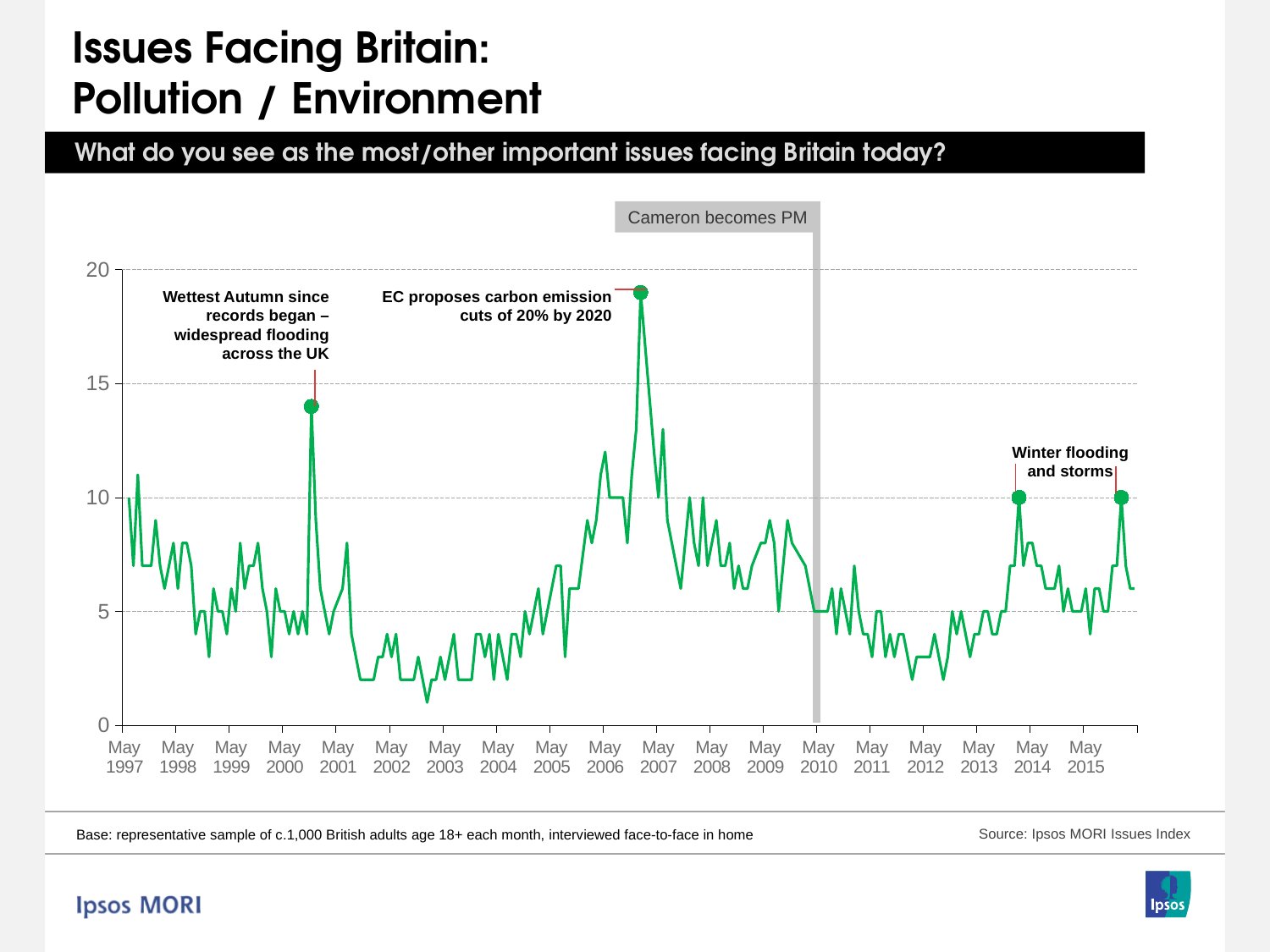

# Issues Facing Britain: Pollution / Environment
What do you see as the most/other important issues facing Britain today?
Cameron becomes PM

### Chart

| Category | Environment |
|---|---|
| 35582 | 10.0 |
| 35612 | 7.0 |
| 35643 | 11.0 |
| 35674 | 7.0 |
| 35704 | 7.0 |
| 35735 | 7.0 |
| 35765 | 9.0 |
| 35796 | 7.0 |
| 35827 | 6.0 |
| 35855 | 7.0 |
| 35886 | 8.0 |
| 35916 | 6.0 |
| 35947 | 8.0 |
| 35977 | 8.0 |
| 36008 | 7.0 |
| 36039 | 4.0 |
| 36069 | 5.0 |
| 36100 | 5.0 |
| 36130 | 3.0 |
| 36161 | 6.0 |
| 36192 | 5.0 |
| 36220 | 5.0 |
| 36251 | 4.0 |
| 36281 | 6.0 |
| 36312 | 5.0 |
| 36342 | 8.0 |
| 36373 | 6.0 |
| 36404 | 7.0 |
| 36434 | 7.0 |
| 36465 | 8.0 |
| 36495 | 6.0 |
| 36526 | 5.0 |
| 36557 | 3.0 |
| 36586 | 6.0 |
| 36617 | 5.0 |
| 36647 | 5.0 |
| 36678 | 4.0 |
| 36708 | 5.0 |
| 36739 | 4.0 |
| 36770 | 5.0 |
| 36800 | 4.0 |
| 36831 | 14.0 |
| 36861 | 9.0 |
| 36892 | 6.0 |
| 36923 | 5.0 |
| 36951 | 4.0 |
| 36982 | 5.0 |
| 37043 | 6.0 |
| 37073 | 8.0 |
| 37104 | 4.0 |
| 37135 | 3.0 |
| 37165 | 2.0 |
| 37196 | 2.0 |
| 37257 | 2.0 |
| 37288 | 3.0 |
| 37316 | 3.0 |
| 37347 | 4.0 |
| 37377 | 3.0 |
| 37408 | 4.0 |
| 37438 | 2.0 |
| 37500 | 2.0 |
| 37530 | 2.0 |
| 37561 | 3.0 |
| 37591 | 2.0 |
| 37622 | 1.0 |
| 37653 | 2.0 |
| 37681 | 2.0 |
| 37712 | 3.0 |
| 37742 | 2.0 |
| 37773 | 3.0 |
| 37803 | 4.0 |
| 37834 | 2.0 |
| 37865 | 2.0 |
| 37895 | 2.0 |
| 37926 | 2.0 |
| 37956 | 4.0 |
| 37987 | 4.0 |
| 38018 | 3.0 |
| 38047 | 4.0 |
| 38078 | 2.0 |
| 38108 | 4.0 |
| 38139 | 3.0 |
| 38169 | 2.0 |
| 38200 | 4.0 |
| 38231 | 4.0 |
| 38261 | 3.0 |
| 38292 | 5.0 |
| 38322 | 4.0 |
| 38353 | 5.0 |
| 38384 | 6.0 |
| 38412 | 4.0 |
| 38473 | 6.0 |
| 38504 | 7.0 |
| 38534 | 7.0 |
| 38565 | 3.0 |
| 38596 | 6.0 |
| 38626 | 6.0 |
| 38657 | 6.0 |
| 38718 | 9.0 |
| 38749 | 8.0 |
| 38777 | 9.0 |
| 38808 | 11.0 |
| 38838 | 12.0 |
| 38869 | 10.0 |
| 38899 | 10.0 |
| 38961 | 10.0 |
| 38991 | 8.0 |
| 39022 | 11.0 |
| 39052 | 13.0 |
| 39083 | 19.0 |
| 39173 | 12.0 |
| 39203 | 10.0 |
| 39234 | 13.0 |
| 39264 | 9.0 |
| 39295 | 8.0 |
| 39326 | 7.0 |
| 39356 | 6.0 |
| 39417 | 10.0 |
| 39448 | 8.0 |
| 39479 | 7.0 |
| 39508 | 10.0 |
| 39539 | 7.0 |
| 39569 | 8.0 |
| 39600 | 9.0 |
| 39630 | 7.0 |
| 39661 | 7.0 |
| 39692 | 8.0 |
| 39722 | 6.0 |
| 39753 | 7.0 |
| 39783 | 6.0 |
| 39814 | 6.0 |
| 39845 | 7.0 |
| 39904 | 8.0 |
| 39934 | 8.0 |
| 39965 | 9.0 |
| 39995 | 8.0 |
| 40026 | 5.0 |
| 40087 | 9.0 |
| 40118 | 8.0 |
| 40210 | 7.0 |
| 40238 | 6.0 |
| 40269 | 5.0 |
| 40299 | 5.0 |
| 40330 | 5.0 |
| 40360 | 5.0 |
| 40391 | 6.0 |
| 40422 | 4.0 |
| 40452 | 6.0 |
| 40483 | 5.0 |
| 40513 | 4.0 |
| 40544 | 7.0 |
| 40575 | 5.0 |
| 40603 | 4.0 |
| 40634 | 4.0 |
| 40664 | 3.0 |
| 40695 | 5.0 |
| 40725 | 5.0 |
| 40756 | 3.0 |
| 40787 | 4.0 |
| 40817 | 3.0 |
| 40848 | 4.0 |
| 40878 | 4.0 |
| 40909 | 3.0 |
| 40940 | 2.0 |
| 40969 | 3.0 |
| 41000 | 3.0 |
| 41030 | 3.0 |
| 41061 | 3.0 |
| 41091 | 4.0 |
| 41122 | 3.0 |
| 41153 | 2.0 |
| 41183 | 3.0 |
| 41214 | 5.0 |
| 41244 | 4.0 |
| 41275 | 5.0 |
| 41306 | 4.0 |
| 41334 | 3.0 |
| 41365 | 4.0 |
| 41395 | 4.0 |
| 41426 | 5.0 |
| 41456 | 5.0 |
| 41487 | 4.0 |
| 41518 | 4.0 |
| 41548 | 5.0 |
| 41579 | 5.0 |
| 41609 | 7.0 |
| 41640 | 7.0 |
| 41671 | 10.0 |
| 41699 | 7.0 |
| 41730 | 8.0 |
| 41760 | 8.0 |
| 41791 | 7.0 |
| 41821 | 7.0 |
| 41852 | 6.0 |
| 41883 | 6.0 |
| 41913 | 6.0 |
| 41944 | 7.0 |
| 41974 | 5.0 |
| 42005 | 6.0 |
| 42036 | 5.0 |
| 42064 | 5.0 |
| 42095 | 5.0 |
| 42125 | 6.0 |
| 42156 | 4.0 |
| 42186 | 6.0 |
| 42217 | 6.0 |
| 42248 | 5.0 |
| 42278 | 5.0 |
| 42309 | 7.0 |
| 42339 | 7.0 |
| 42370 | 10.0 |
| 42401 | 7.0 |
| 42430 | 6.0 |
| 42461 | 6.0 |
|  | None |
|  | None |
|  | None |
|  | None |
|  | None |
|  | None |
|  | None |
|  | None |
|  | None |
|  | None |
|  | None |
|  | None |
|  | None |
|  | None |
|  | None |
|  | None |
|  | None |
|  | None |
|  | None |
|  | None |
|  | None |
|  | None |
|  | None |
|  | None |
|  | None |
|  | None |
|  | None |
|  | None |
|  | None |
|  | None |
|  | None |
|  | None |
|  | None |
|  | None |
|  | None |
|  | None |
|  | None |
|  | None |
|  | None |
|  | None |
|  | None |
|  | None |
|  | None |
|  | None |
|  | None |
|  | None |
|  | None |
|  | None |
|  | None |
|  | None |
|  | None |
|  | None |
|  | None |
|  | None |
|  | None |
|  | None |
|  | None |
|  | None |
|  | None |
|  | None |
|  | None |
|  | None |
|  | None |
|  | None |
|  | None |
|  | None |
|  | None |
|  | None |
|  | None |
|  | None |
|  | None |
|  | None |
|  | None |
|  | None |
|  | None |
|  | None |
|  | None |
|  | None |
|  | None |
|  | None |
|  | None |
|  | None |
|  | None |
|  | None |
|  | None |
|  | None |
|  | None |
|  | None |
|  | None |
|  | None |
|  | None |
|  | None |
|  | None |
|  | None |
|  | None |
|  | None |
|  | None |
|  | None |
|  | None |
|  | None |
|  | None |
|  | None |
|  | None |
|  | None |
|  | None |
|  | None |
|  | None |
|  | None |
|  | None |
|  | None |
|  | None |
|  | None |
|  | None |
|  | None |
|  | None |
|  | None |
|  | None |
|  | None |
|  | None |
|  | None |
|  | None |
|  | None |
|  | None |
|  | None |
|  | None |
|  | None |
|  | None |
|  | None |
|  | None |
|  | None |
|  | None |
|  | None |
|  | None |
|  | None |
|  | None |
|  | None |
|  | None |
|  | None |
|  | None |
|  | None |
|  | None |
|  | None |
|  | None |
|  | None |
|  | None |
|  | None |
|  | None |
|  | None |
|  | None |
|  | None |
|  | None |
|  | None |
|  | None |
|  | None |
|  | None |
|  | None |
|  | None |
|  | None |
|  | None |
|  | None |
|  | None |
|  | None |
|  | None |
|  | None |
|  | None |
|  | None |
|  | None |
|  | None |
|  | None |
|  | None |
|  | None |
|  | None |
|  | None |
|  | None |
|  | None |
|  | None |
|  | None |
|  | None |
|  | None |
|  | None |
|  | None |
|  | None |
|  | None |
|  | None |
|  | None |
|  | None |
|  | None |
|  | None |
|  | None |
|  | None |
|  | None |
|  | None |
|  | None |
|  | None |
|  | None |
|  | None |
|  | None |
|  | None |
|  | None |
|  | None |
|  | None |
|  | None |
|  | None |
|  | None |
|  | None |
|  | None |
|  | None |
|  | None |
|  | None |
|  | None |
|  | None |
|  | None |
|  | None |
|  | None |
|  | None |
|  | None |
|  | None |
|  | None |
|  | None |
|  | None |
|  | None |
|  | None |
|  | None |
|  | None |
|  | None |
|  | None |
|  | None |
|  | None |
|  | None |
|  | None |
|  | None |
|  | None |
|  | None |
|  | None |
|  | None |
|  | None |
|  | None |
|  | None |
|  | None |
|  | None |
|  | None |
|  | None |
|  | None |
|  | None |
|  | None |
|  | None |
|  | None |
|  | None |
|  | None |
|  | None |
|  | None |
|  | None |
|  | None |
|  | None |
|  | None |
|  | None |
|  | None |
|  | None |
|  | None |
|  | None |
|  | None |
|  | None |
|  | None |
|  | None |
|  | None |
|  | None |
|  | None |
|  | None |
|  | None |
|  | None |
|  | None |
|  | None |
|  | None |
|  | None |
|  | None |
|  | None |
|  | None |
|  | None |
|  | None |
|  | None |
|  | None |
|  | None |
|  | None |
|  | None |
|  | None |
|  | None |
|  | None |
|  | None |
|  | None |
|  | None |
|  | None |
|  | None |
|  | None |
|  | None |
|  | None |
|  | None |
|  | None |
|  | None |
|  | None |
|  | None |
|  | None |
|  | None |
|  | None |
|  | None |
|  | None |
|  | None |
|  | None |
|  | None |
|  | None |
|  | None |
|  | None |
|  | None |
|  | None |
|  | None |
|  | None |
|  | None |
|  | None |
|  | None |
|  | None |
|  | None |
|  | None |
|  | None |
|  | None |
|  | None |
|  | None |
|  | None |
|  | None |
|  | None |
|  | None |
|  | None |
|  | None |
|  | None |
|  | None |
|  | None |
|  | None |
|  | None |
|  | None |
|  | None |
|  | None |
|  | None |
|  | None |
|  | None |
|  | None |
|  | None |
|  | None |
|  | None |
|  | None |
|  | None |
|  | None |
|  | None |
|  | None |
|  | None |
|  | None |
|  | None |
|  | None |
|  | None |
|  | None |
|  | None |
|  | None |
|  | None |
|  | None |
|  | None |
|  | None |
|  | None |
|  | None |
|  | None |
|  | None |
|  | None |
|  | None |
|  | None |
|  | None |
|  | None |
|  | None |
|  | None |
|  | None |
|  | None |
|  | None |
|  | None |
|  | None |
|  | None |
|  | None |
|  | None |
|  | None |
|  | None |
|  | None |
|  | None |
|  | None |
|  | None |
|  | None |
|  | None |
|  | None |
|  | None |
|  | None |
|  | None |
|  | None |
|  | None |
|  | None |
|  | None |
|  | None |
|  | None |
|  | None |
|  | None |
|  | None |
|  | None |
|  | None |
|  | None |
|  | None |
|  | None |
|  | None |
|  | None |
|  | None |
|  | None |
|  | None |
|  | None |
|  | None |
|  | None |
|  | None |
|  | None |
|  | None |
|  | None |
|  | None |
|  | None |
|  | None |
|  | None |
|  | None |
|  | None |
|  | None |
|  | None |
|  | None |
|  | None |
|  | None |
|  | None |
|  | None |
|  | None |
|  | None |
|  | None |
|  | None |
|  | None |
|  | None |
|  | None |
|  | None |
|  | None |
|  | None |
|  | None |
|  | None |
|  | None |
|  | None |
|  | None |
|  | None |
|  | None |
|  | None |
|  | None |
|  | None |
|  | None |
|  | None |
|  | None |
|  | None |
|  | None |
|  | None |
|  | None |
|  | None |
|  | None |
|  | None |
|  | None |
|  | None |
|  | None |
|  | None |
|  | None |
|  | None |
|  | None |
|  | None |
|  | None |
|  | None |
|  | None |
|  | None |
|  | None |
|  | None |
|  | None |
|  | None |
|  | None |
|  | None |
|  | None |
|  | None |
|  | None |
|  | None |
|  | None |
Wettest Autumn since records began – widespread flooding across the UK
EC proposes carbon emission cuts of 20% by 2020
Winter flooding and storms
Base: representative sample of c.1,000 British adults age 18+ each month, interviewed face-to-face in home
Source: Ipsos MORI Issues Index